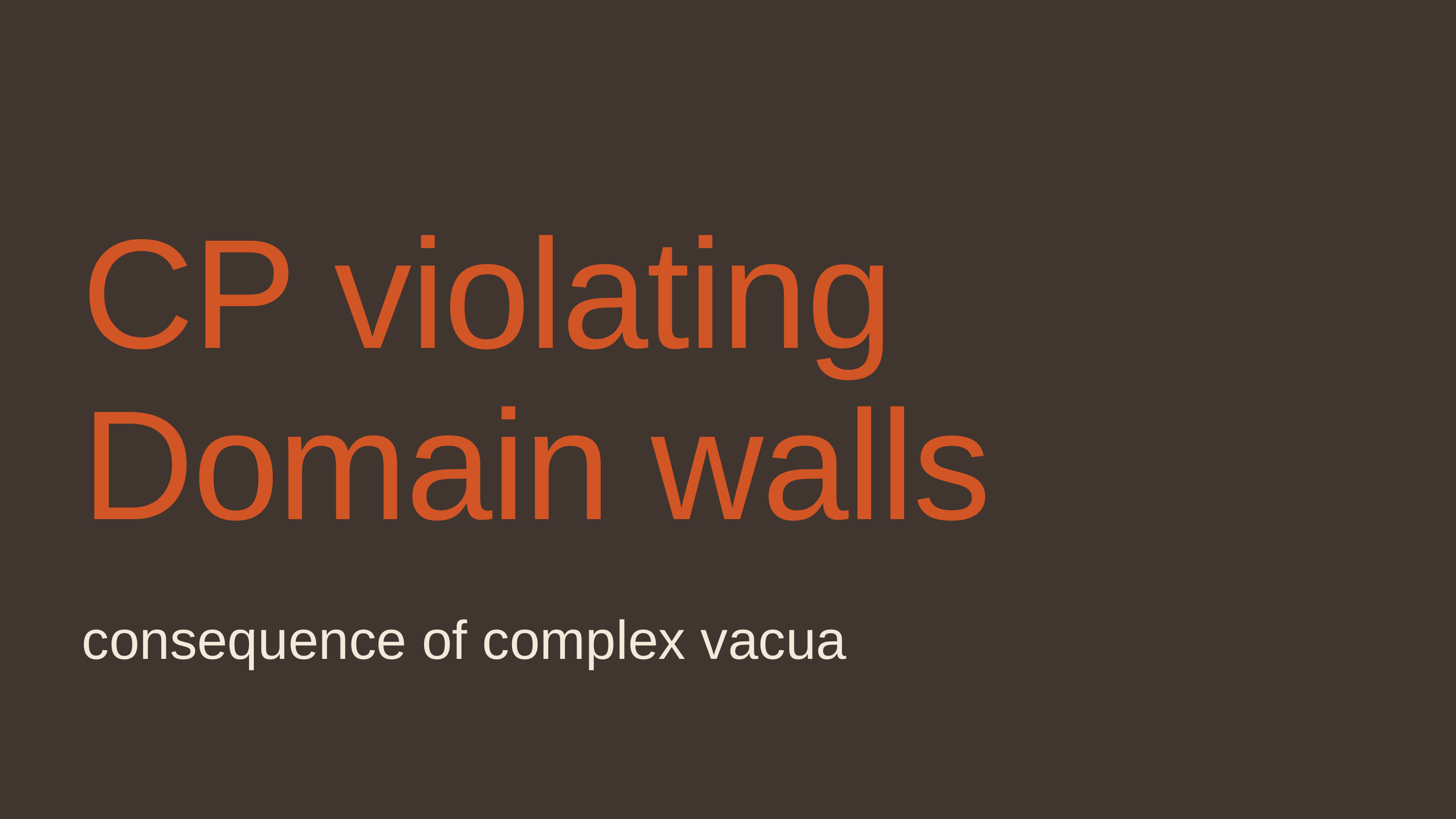

CP violating Domain walls
consequence of complex vacua